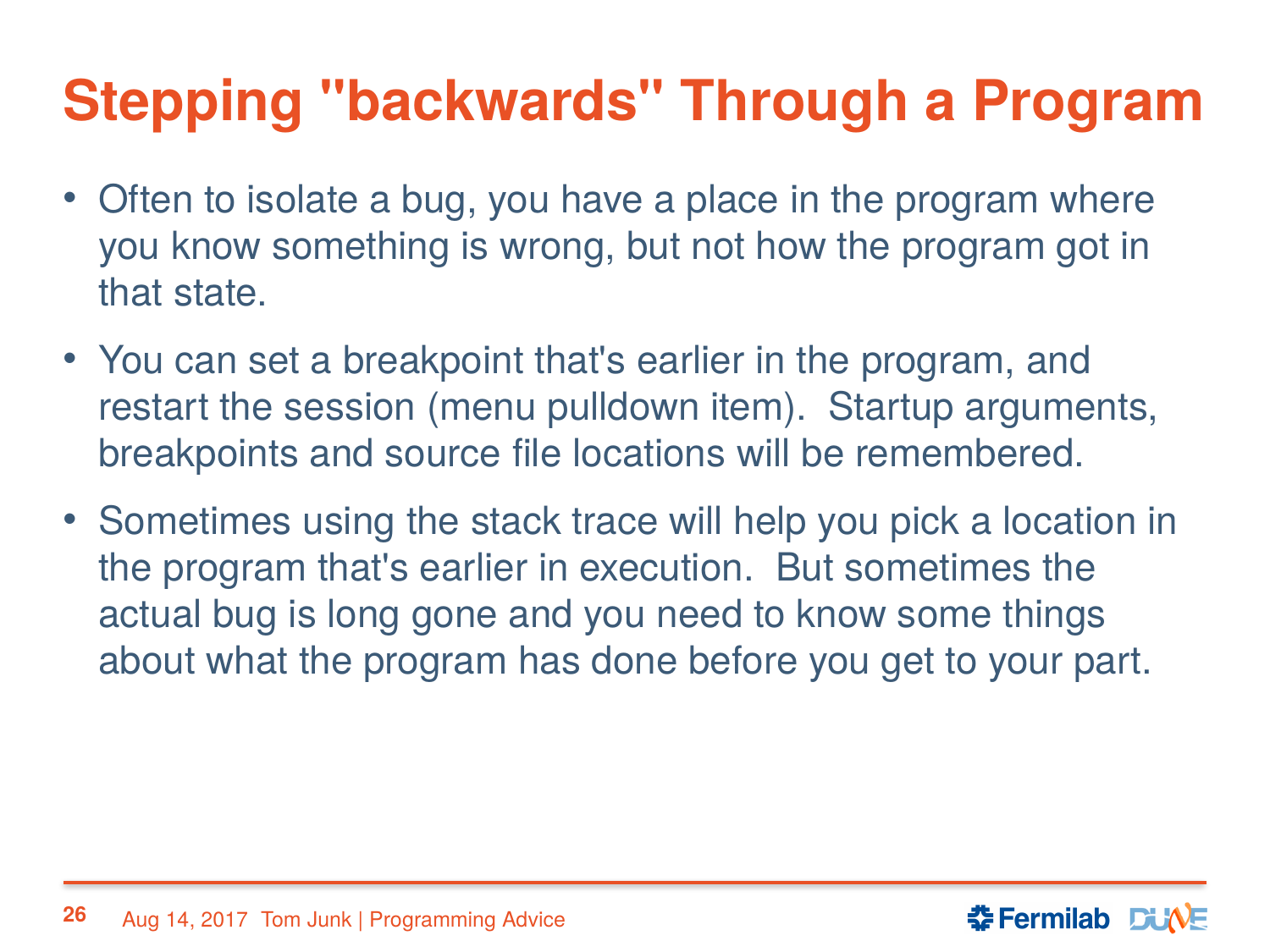

# Stepping "backwards" Through a Program
Often to isolate a bug, you have a place in the program where you know something is wrong, but not how the program got in that state.
You can set a breakpoint that's earlier in the program, and restart the session (menu pulldown item).  Startup arguments, breakpoints and source file locations will be remembered.
Sometimes using the stack trace will help you pick a location in the program that's earlier in execution.  But sometimes the actual bug is long gone and you need to know some things about what the program has done before you get to your part.
26
Aug 14, 2017
Tom Junk | Programming Advice